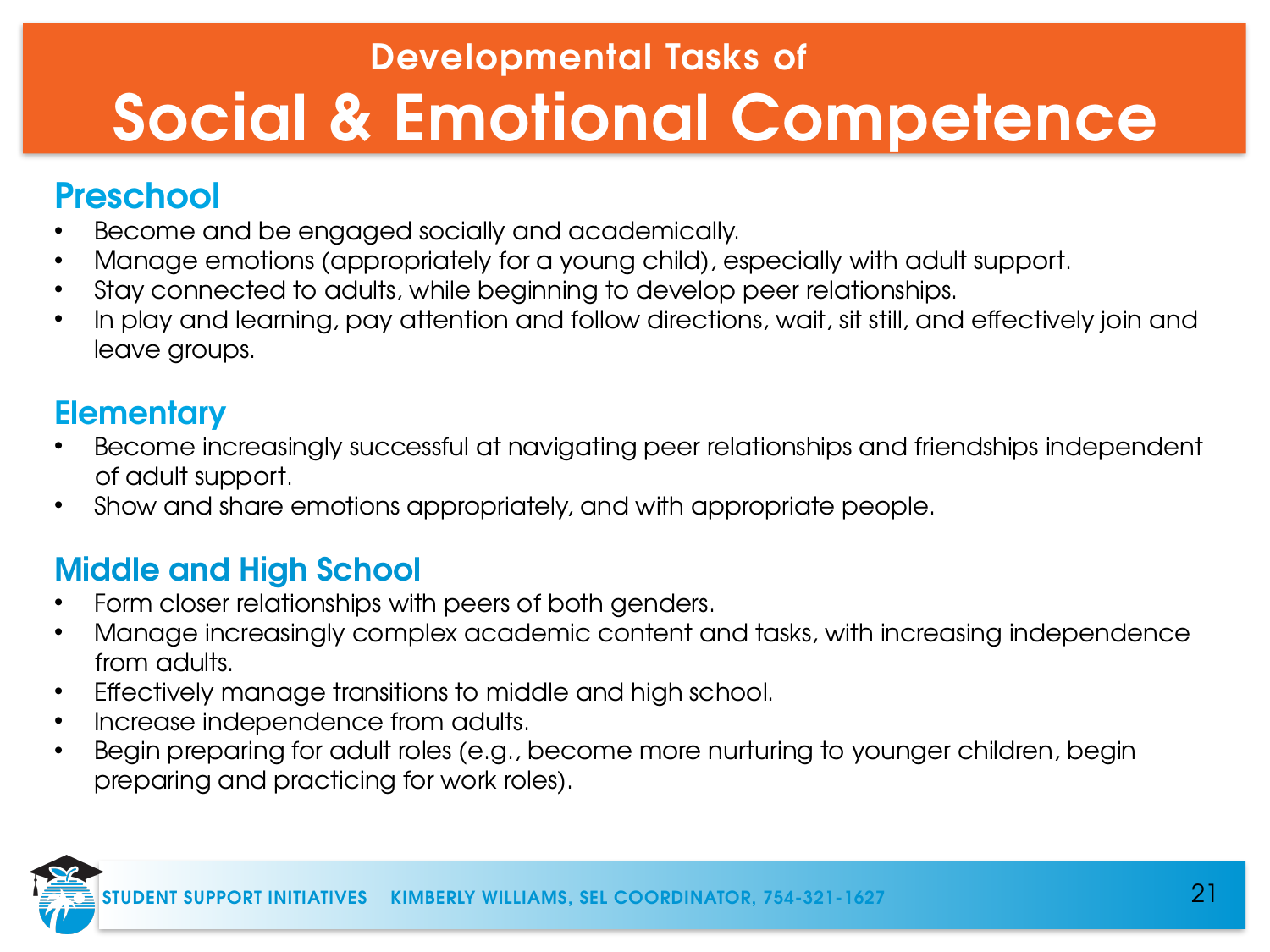

# Developmental Tasks of Social & Emotional Competence
Preschool
Become and be engaged socially and academically.
Manage emotions (appropriately for a young child), especially with adult support.
Stay connected to adults, while beginning to develop peer relationships.
In play and learning, pay attention and follow directions, wait, sit still, and effectively join and leave groups.

Elementary
Become increasingly successful at navigating peer relationships and friendships independent
      of adult support.
Show and share emotions appropriately, and with appropriate people.

Middle and High School
Form closer relationships with peers of both genders.
Manage increasingly complex academic content and tasks, with increasing independence
      from adults.
Effectively manage transitions to middle and high school.
Increase independence from adults.
Begin preparing for adult roles (e.g., become more nurturing to younger children, begin preparing and practicing for work roles).

student support initiatives    Kimberly Williams, SEL Coordinator, 754-321-1627

21